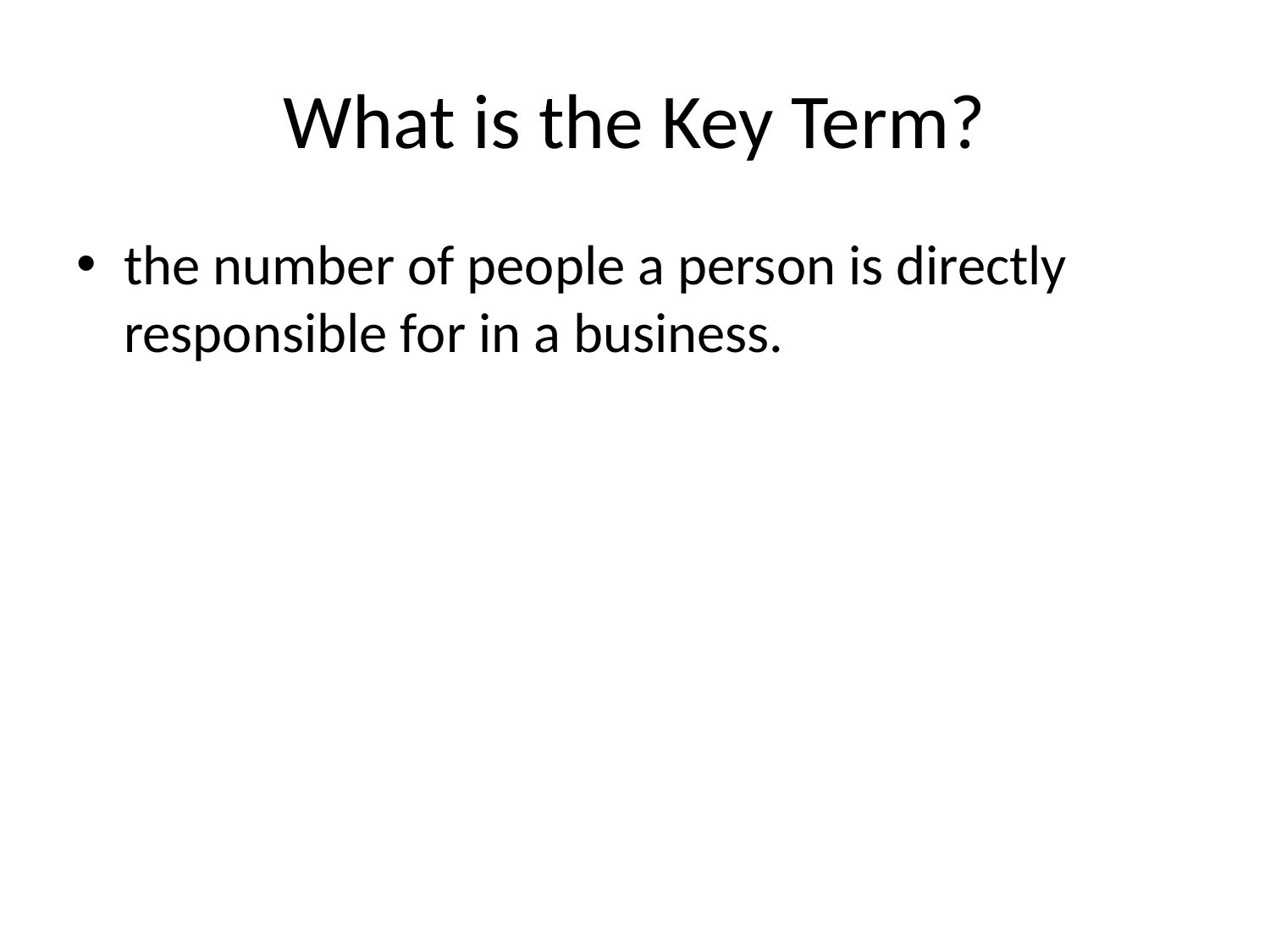

# What is the Key Term?
the number of people a person is directly responsible for in a business.